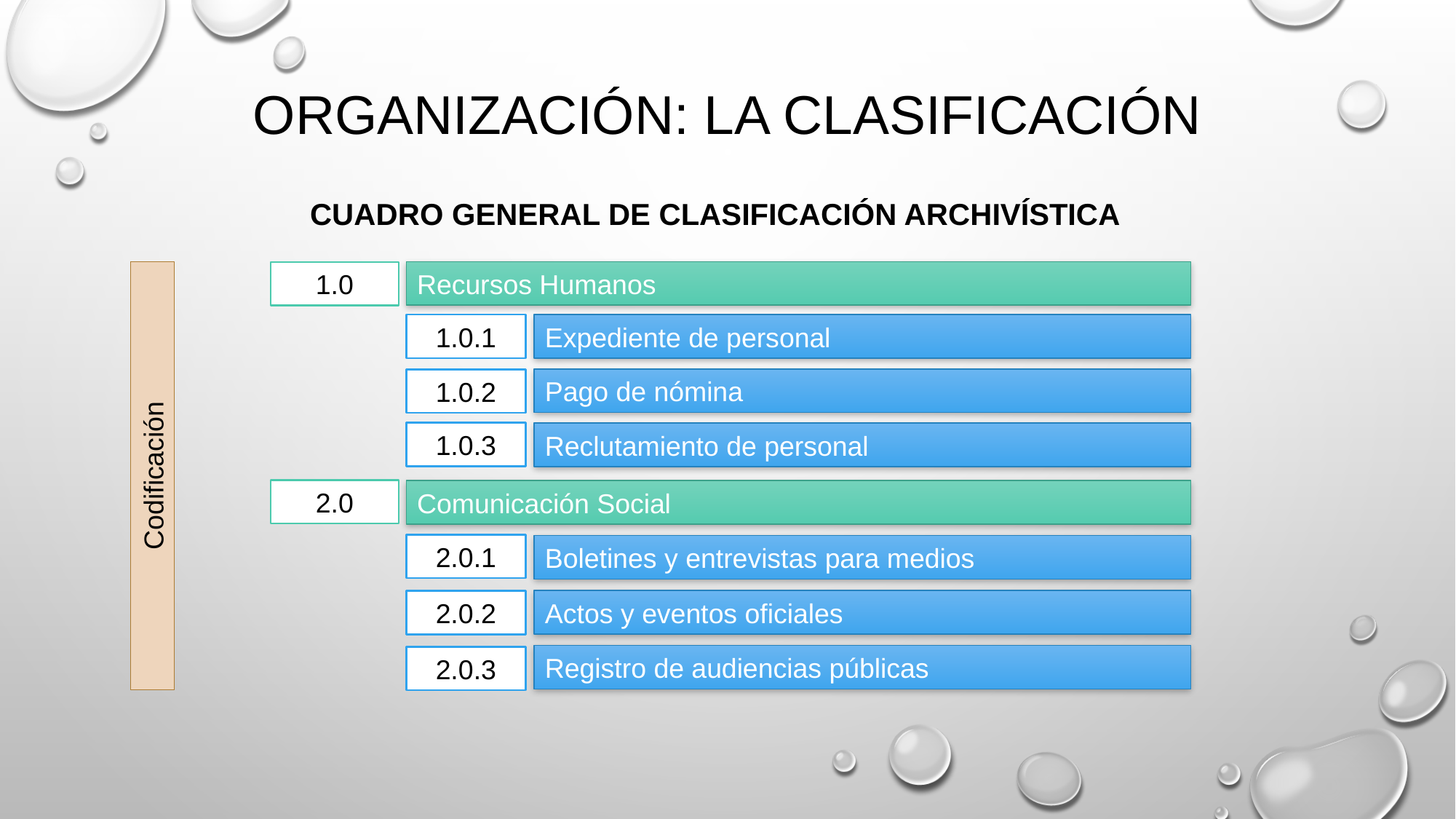

# ORGANIZACIÓN: LA CLASIFICACIÓN
Cuadro general de clasificación archivística

Recursos Humanos
1.0
1.0.1
Expediente de personal
Pago de nómina
1.0.2
1.0.3
Reclutamiento de personal
Codificación
2.0
Comunicación Social
2.0.1
Boletines y entrevistas para medios
Actos y eventos oficiales
2.0.2
Registro de audiencias públicas
2.0.3